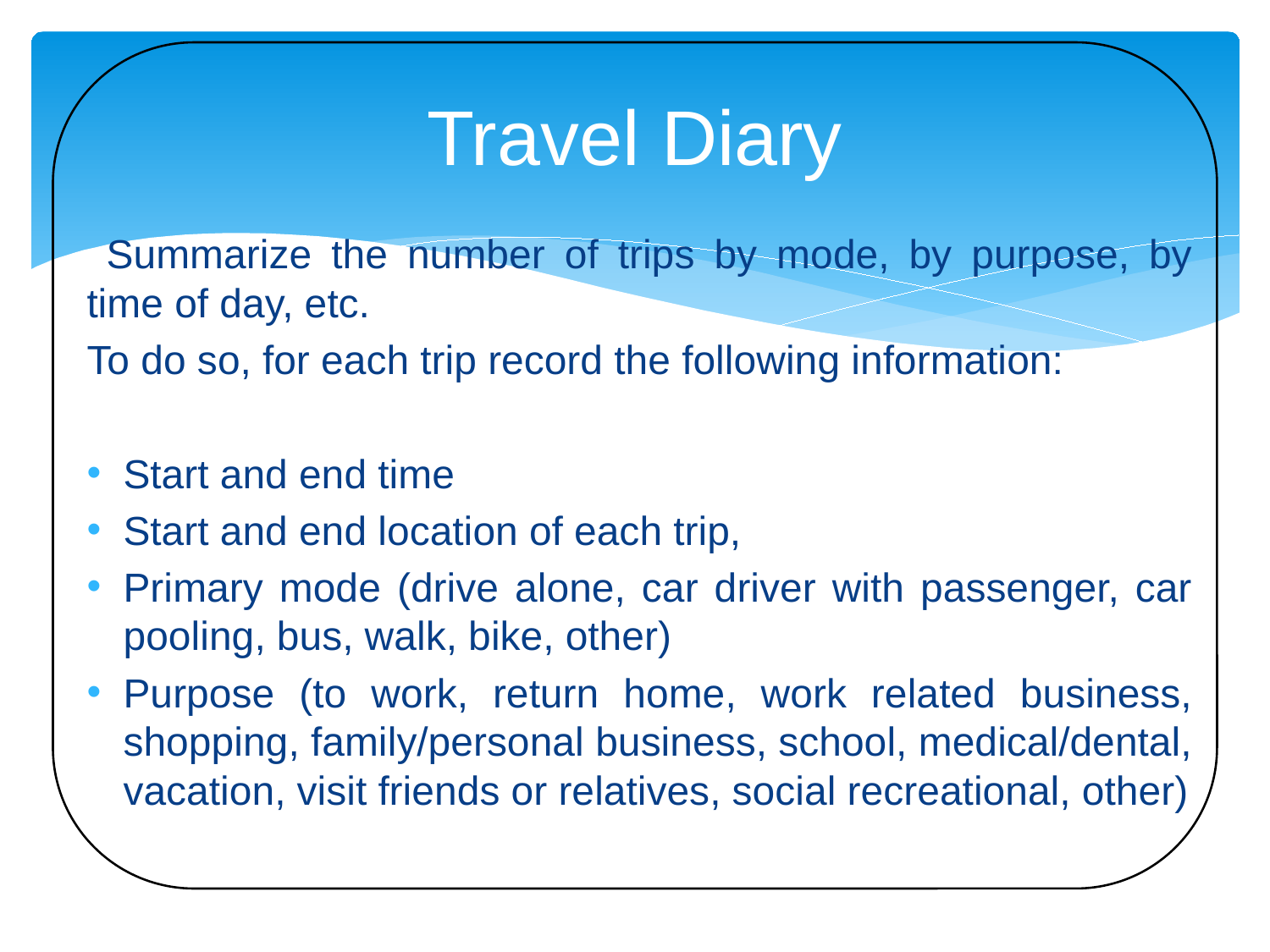

# Travel Diary
 Summarize the number of trips by mode, by purpose, by time of day, etc.
To do so, for each trip record the following information:

Start and end time
Start and end location of each trip,
Primary mode (drive alone, car driver with passenger, car pooling, bus, walk, bike, other)
Purpose (to work, return home, work related business, shopping, family/personal business, school, medical/dental, vacation, visit friends or relatives, social recreational, other)